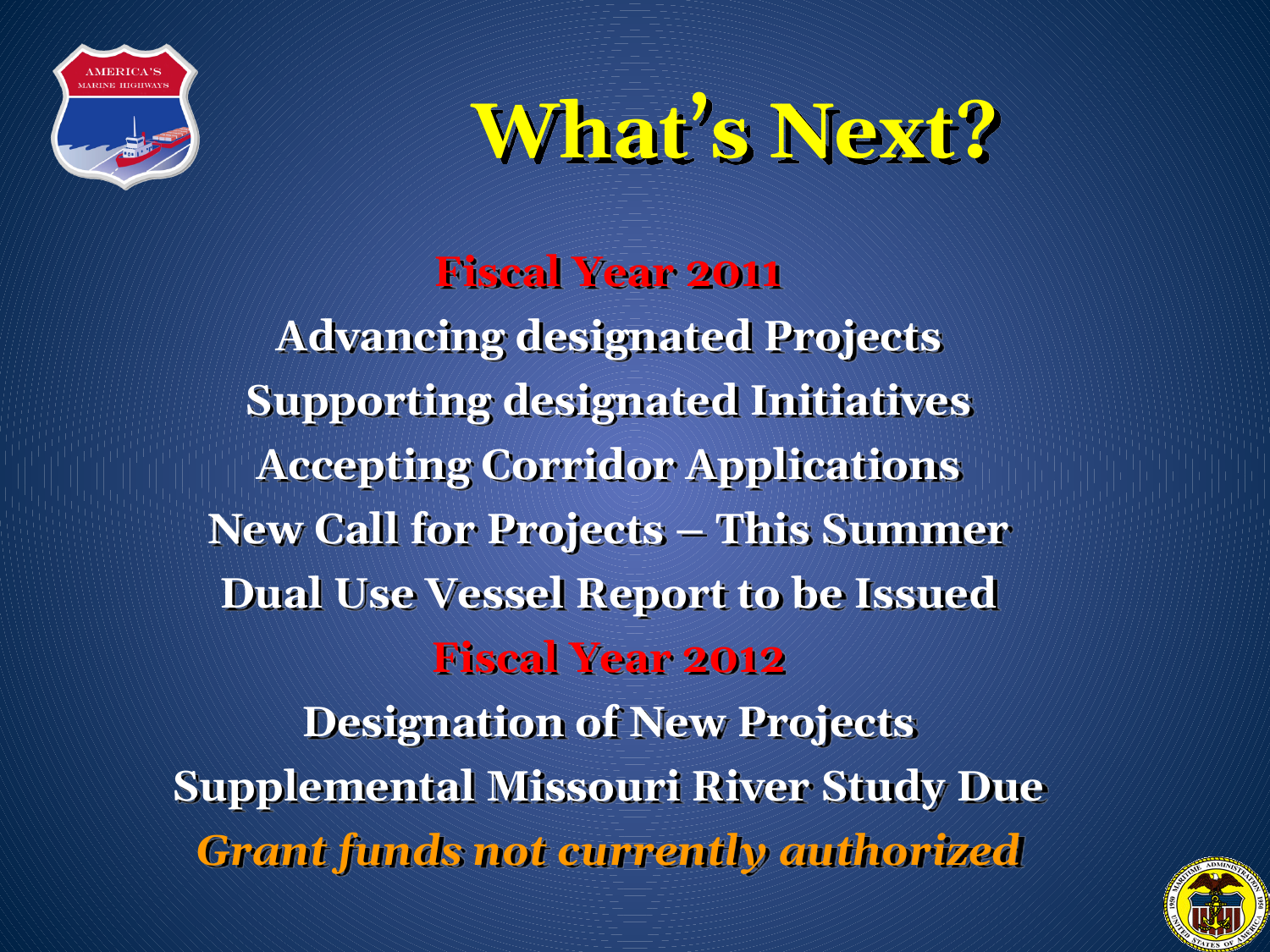

# What’s Next?
Fiscal Year 2011
Advancing designated Projects
Supporting designated Initiatives
Accepting Corridor Applications
New Call for Projects – This Summer
Dual Use Vessel Report to be Issued
Fiscal Year 2012
Designation of New Projects
Supplemental Missouri River Study Due
Grant funds not currently authorized